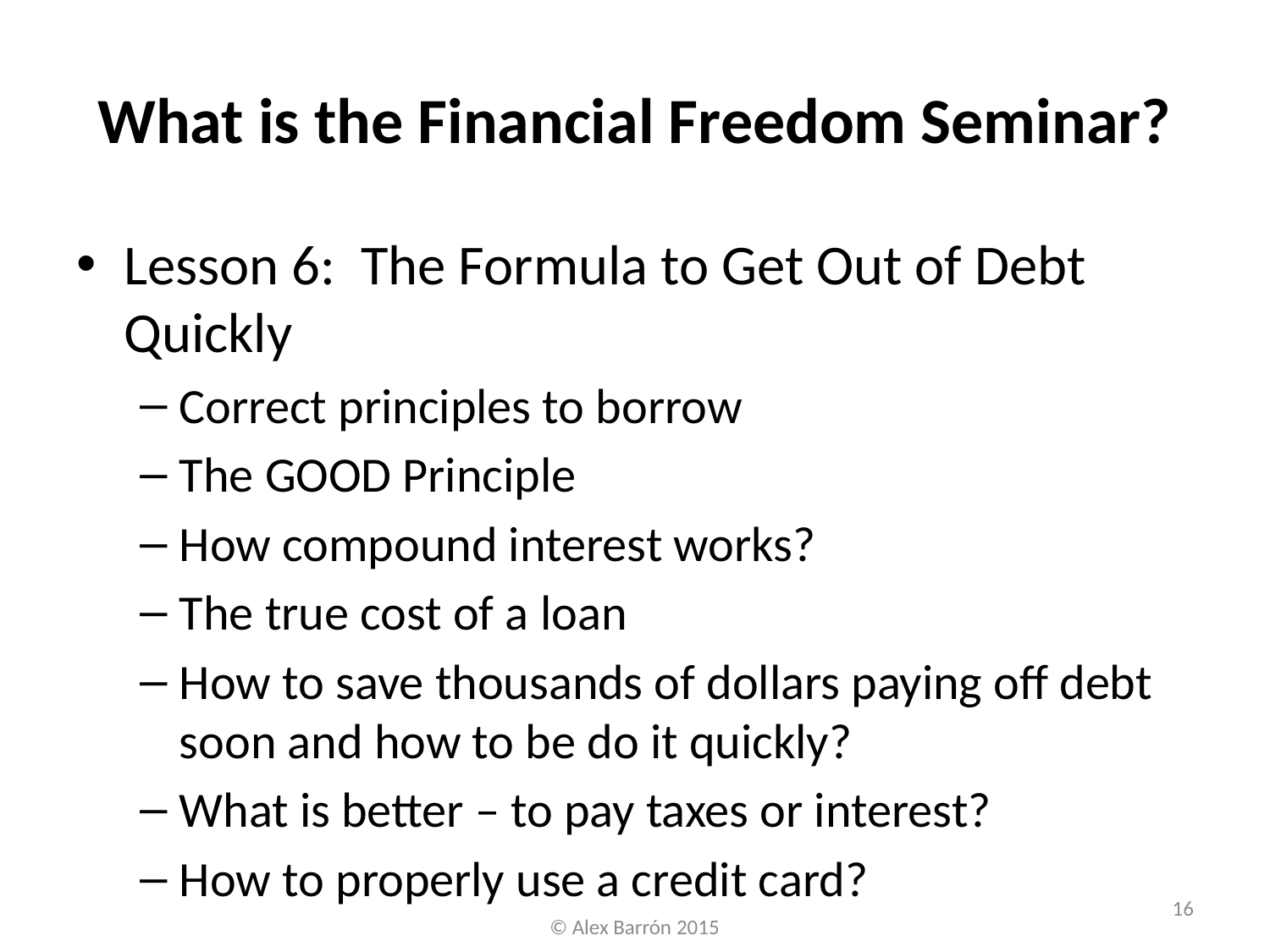

# What is the Financial Freedom Seminar?
Lesson 6:  The Formula to Get Out of Debt Quickly
Correct principles to borrow
The GOOD Principle
How compound interest works?
The true cost of a loan
How to save thousands of dollars paying off debt soon and how to be do it quickly?
What is better – to pay taxes or interest?
How to properly use a credit card?
16
© Alex Barrón 2015